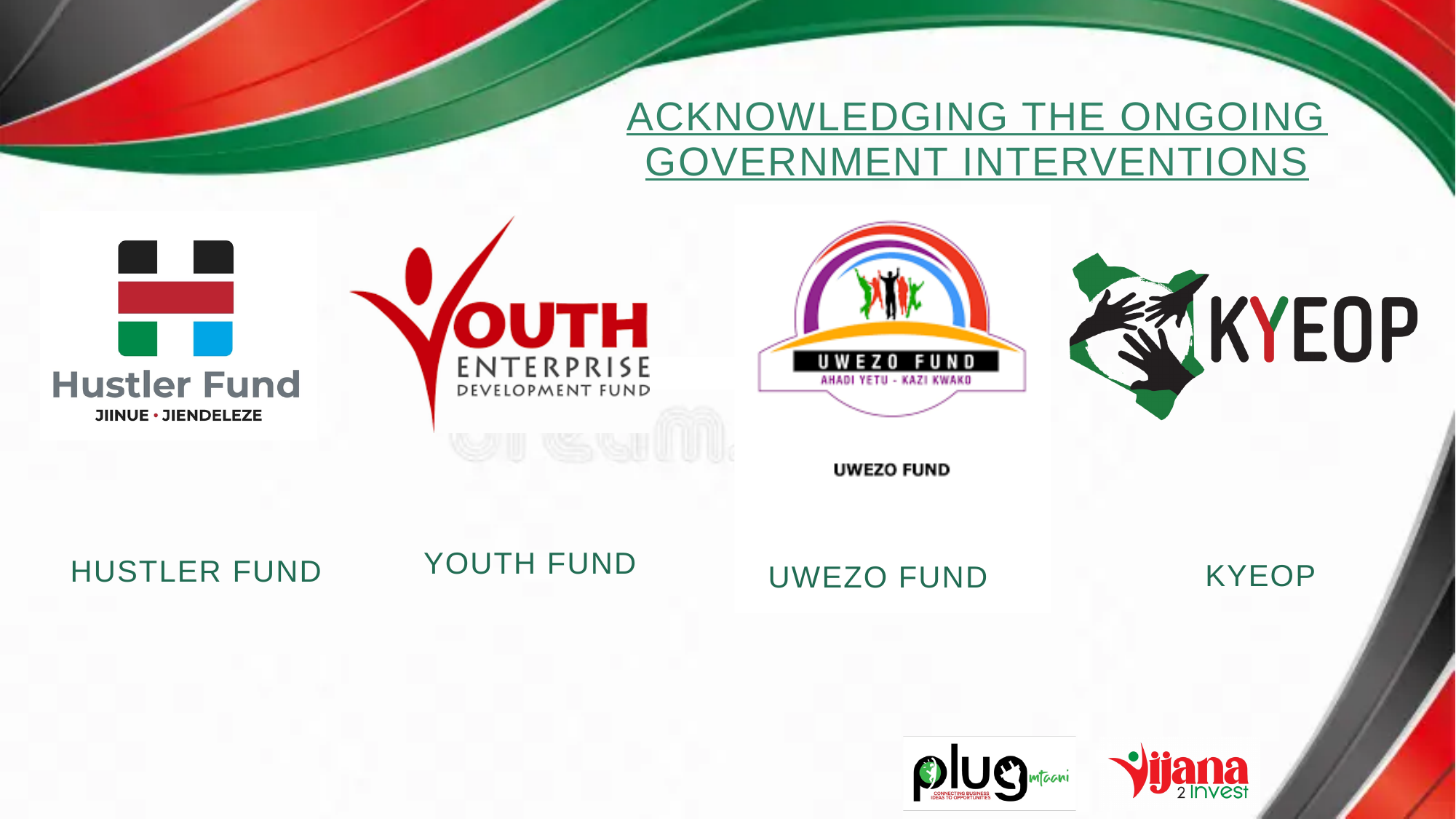

ACKNOWLEDGING THE ONGOING GOVERNMENT INTERVENTIONS

YOUTH FUND
HUSTLER FUND
KYEOP
UWEZO FUND